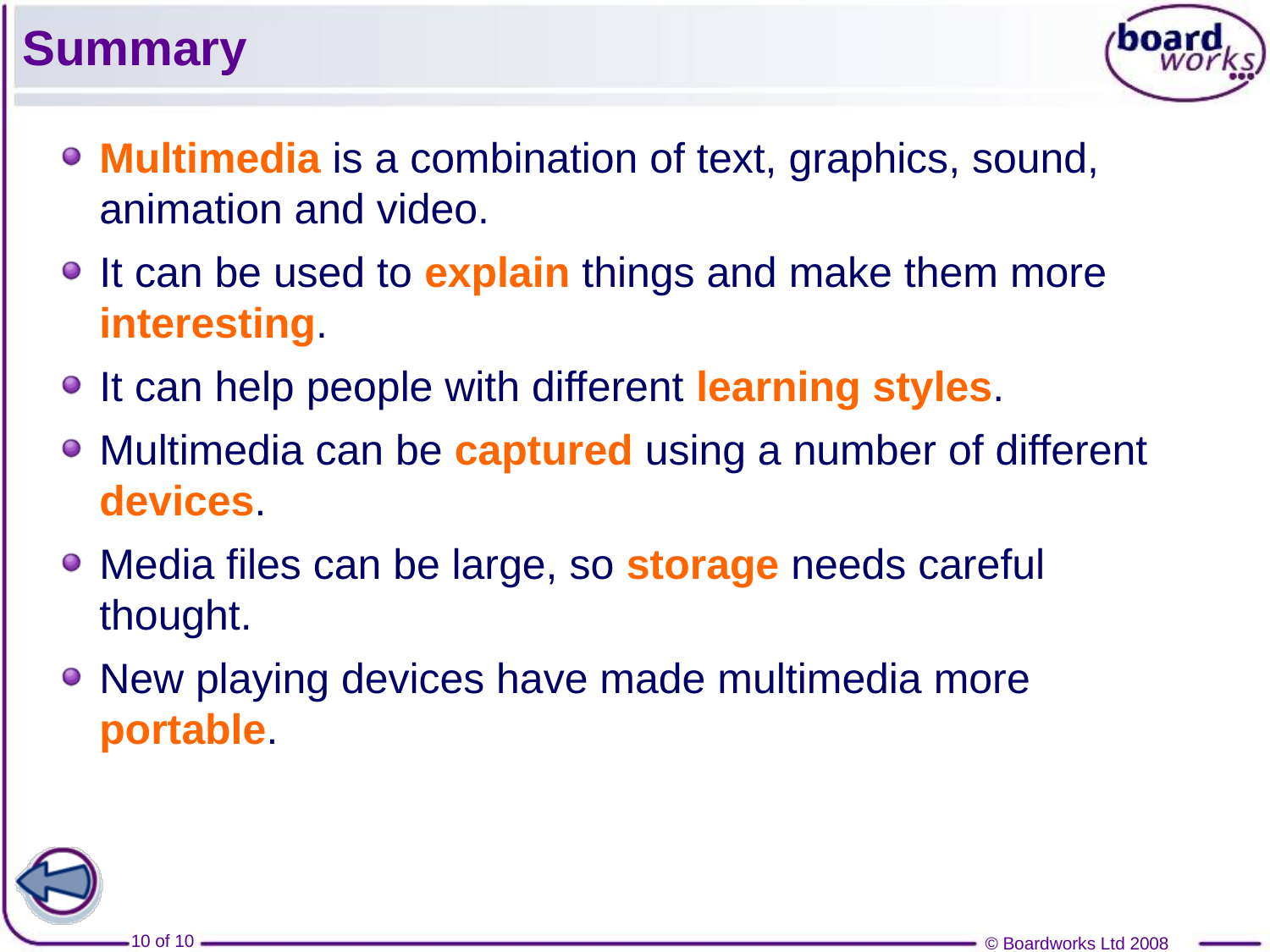

# Summary
Multimedia is a combination of text, graphics, sound, animation and video.
It can be used to explain things and make them more interesting.
It can help people with different learning styles.
Multimedia can be captured using a number of different devices.
Media files can be large, so storage needs careful thought.
New playing devices have made multimedia more portable.